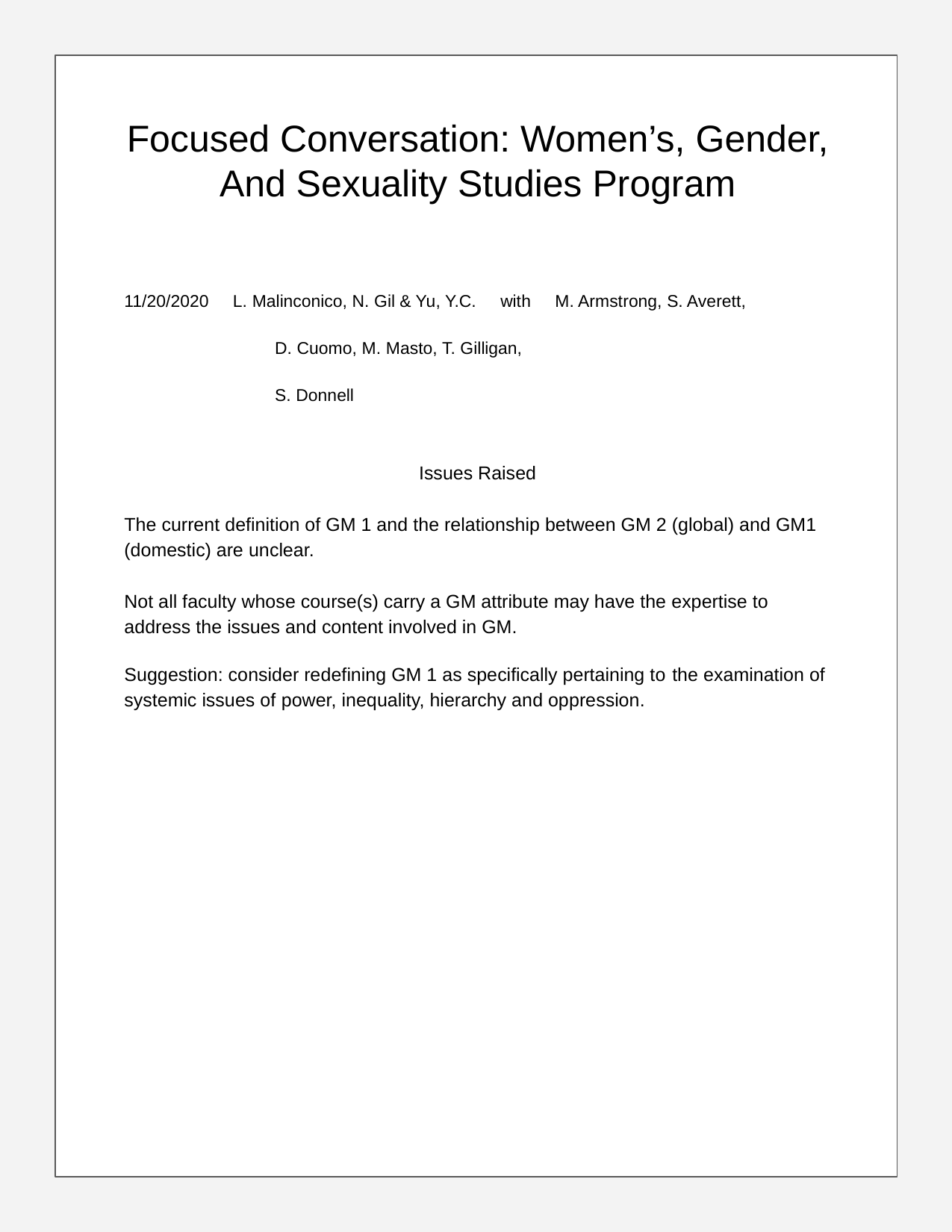

# Focused Conversation: Women’s, Gender,
And Sexuality Studies Program
11/20/2020     L. Malinconico, N. Gil & Yu, Y.C.     with     M. Armstrong, S. Averett,
							        D. Cuomo, M. Masto, T. Gilligan,
							        S. Donnell

Issues Raised

The current definition of GM 1 and the relationship between GM 2 (global) and GM1 (domestic) are unclear.

Not all faculty whose course(s) carry a GM attribute may have the expertise to address the issues and content involved in GM.
Suggestion: consider redefining GM 1 as specifically pertaining to the examination of systemic issues of power, inequality, hierarchy and oppression.